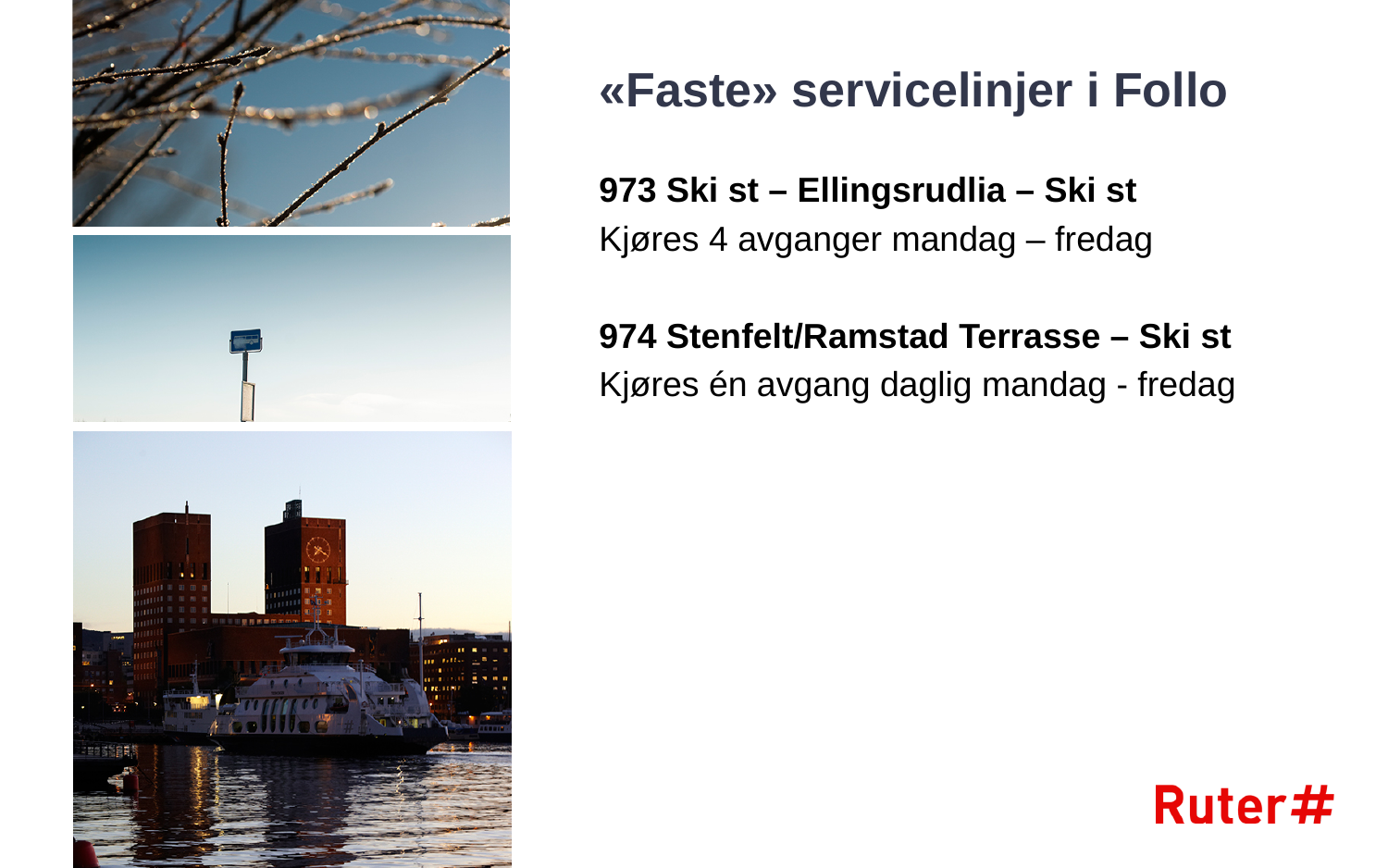

# «Faste» servicelinjer i Follo
973 Ski st – Ellingsrudlia – Ski st
Kjøres 4 avganger mandag – fredag

974 Stenfelt/Ramstad Terrasse – Ski st
Kjøres én avgang daglig mandag - fredag